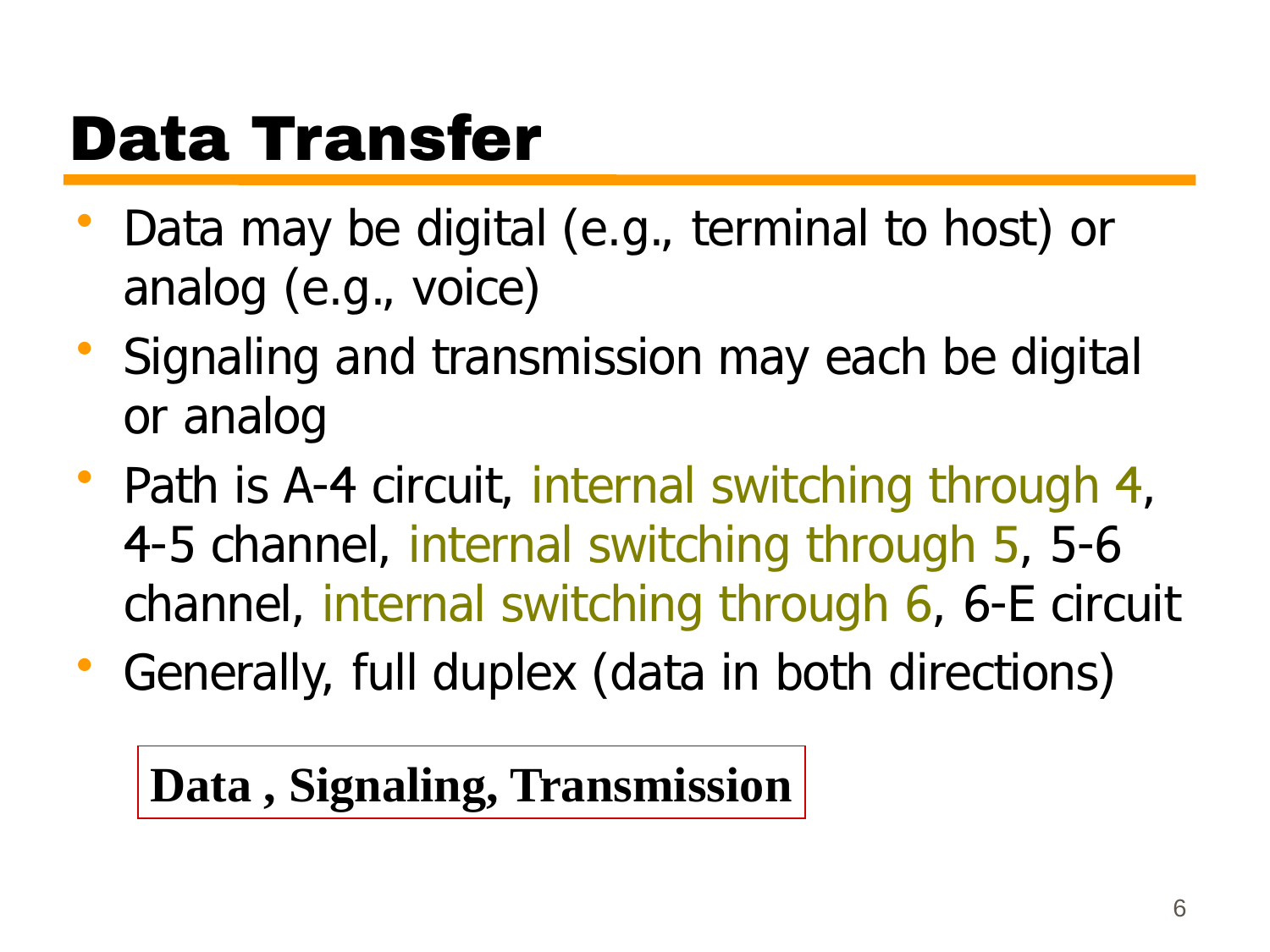

# Data Transfer
Data may be digital (e.g., terminal to host) or analog (e.g., voice)
Signaling and transmission may each be digital or analog
Path is A-4 circuit, internal switching through 4, 4-5 channel, internal switching through 5, 5-6 channel, internal switching through 6, 6-E circuit
Generally, full duplex (data in both directions)
Data , Signaling, Transmission
6